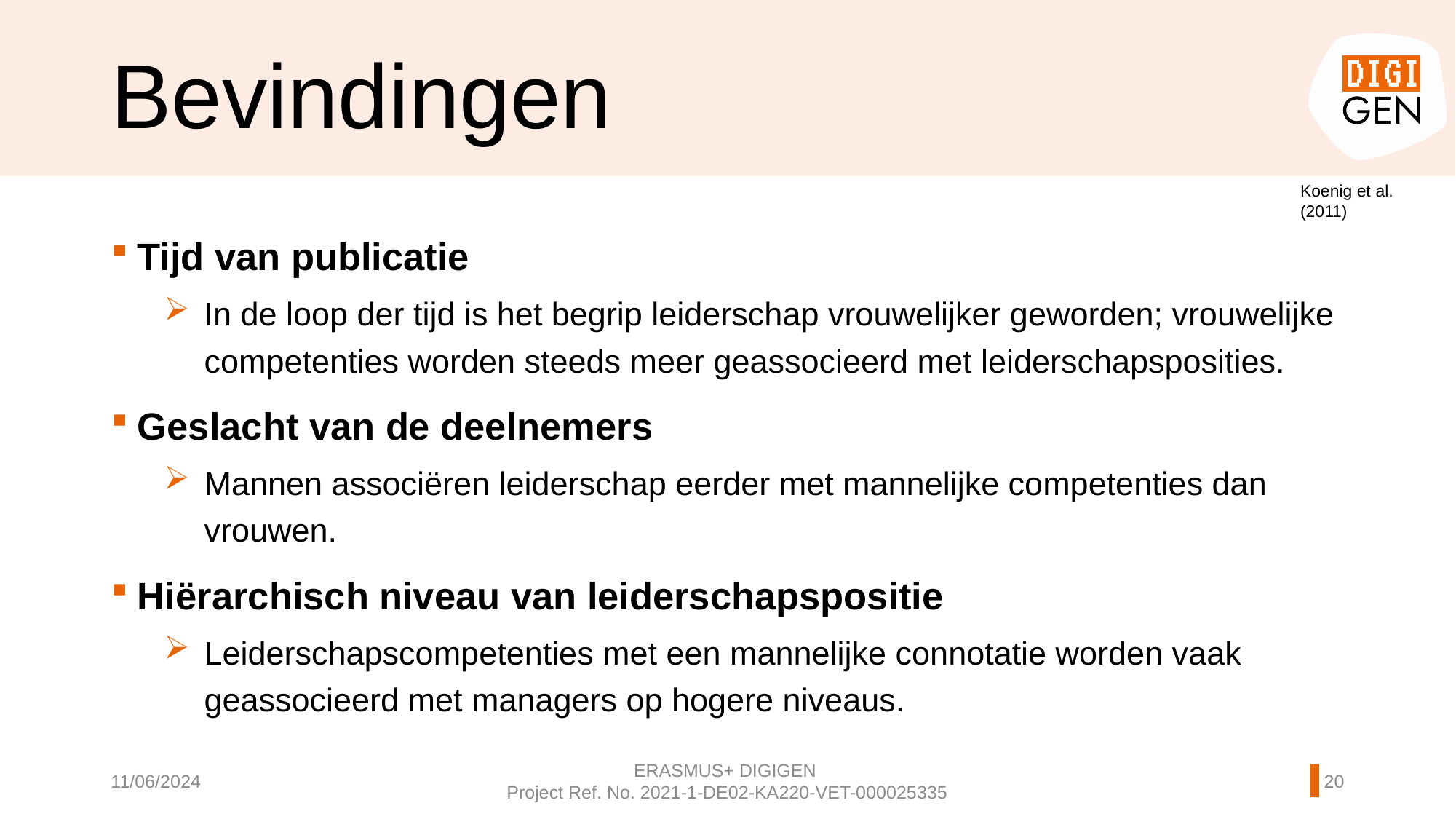

# Bevindingen
Koenig et al. (2011)
Tijd van publicatie
In de loop der tijd is het begrip leiderschap vrouwelijker geworden; vrouwelijke competenties worden steeds meer geassocieerd met leiderschapsposities.
Geslacht van de deelnemers
Mannen associëren leiderschap eerder met mannelijke competenties dan vrouwen.
Hiërarchisch niveau van leiderschapspositie
Leiderschapscompetenties met een mannelijke connotatie worden vaak geassocieerd met managers op hogere niveaus.

20
11/06/2024
ERASMUS+ DIGIGEN
Project Ref. No. 2021-1-DE02-KA220-VET-000025335